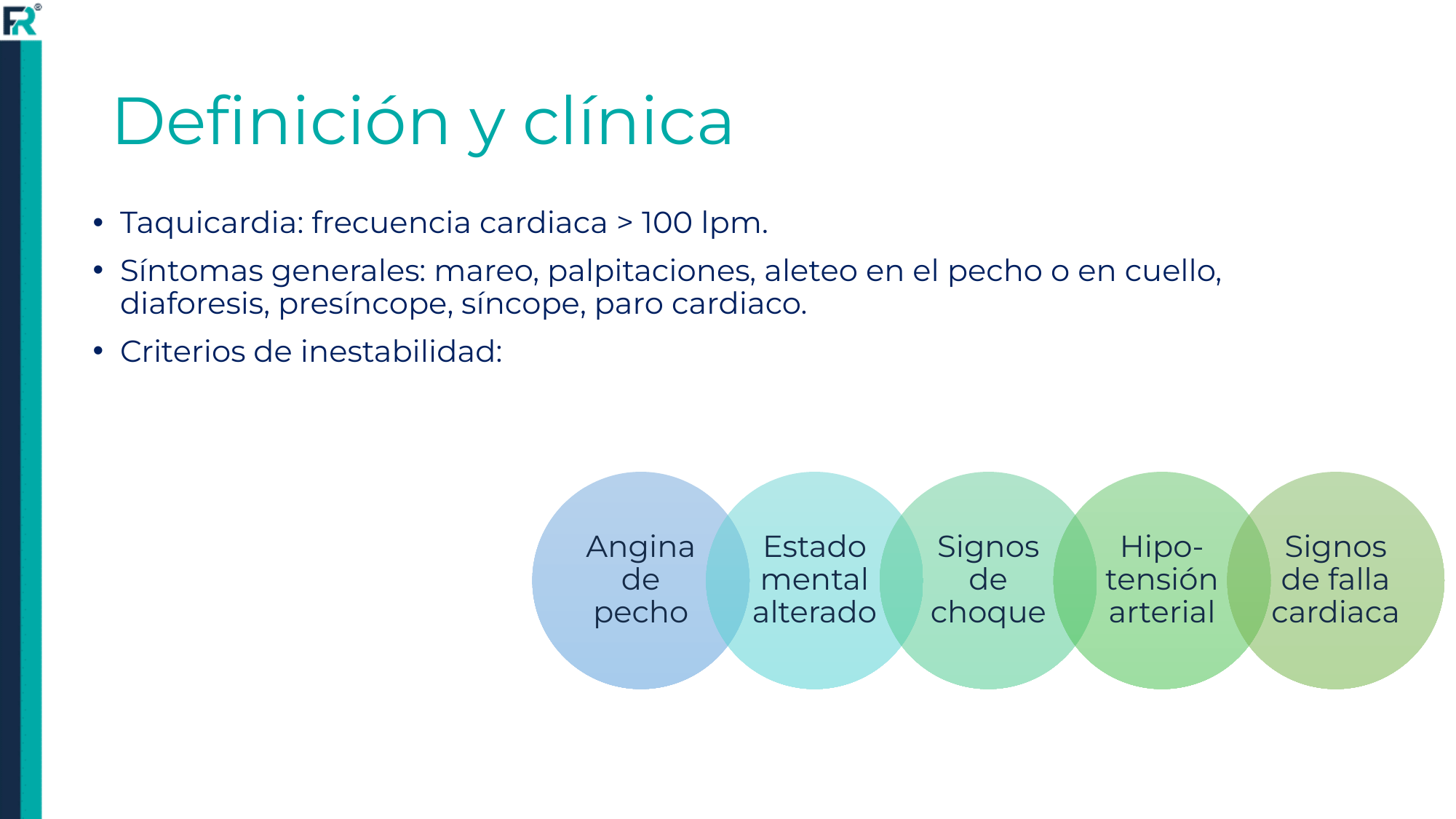

# Definición y clínica
Taquicardia: frecuencia cardiaca > 100 lpm.
Síntomas generales: mareo, palpitaciones, aleteo en el pecho o en cuello, diaforesis, presíncope, síncope, paro cardiaco.
Criterios de inestabilidad:
Angina de pecho
Estado mental alterado
Signos de choque
Hipo-tensión arterial
Signos de falla cardiaca